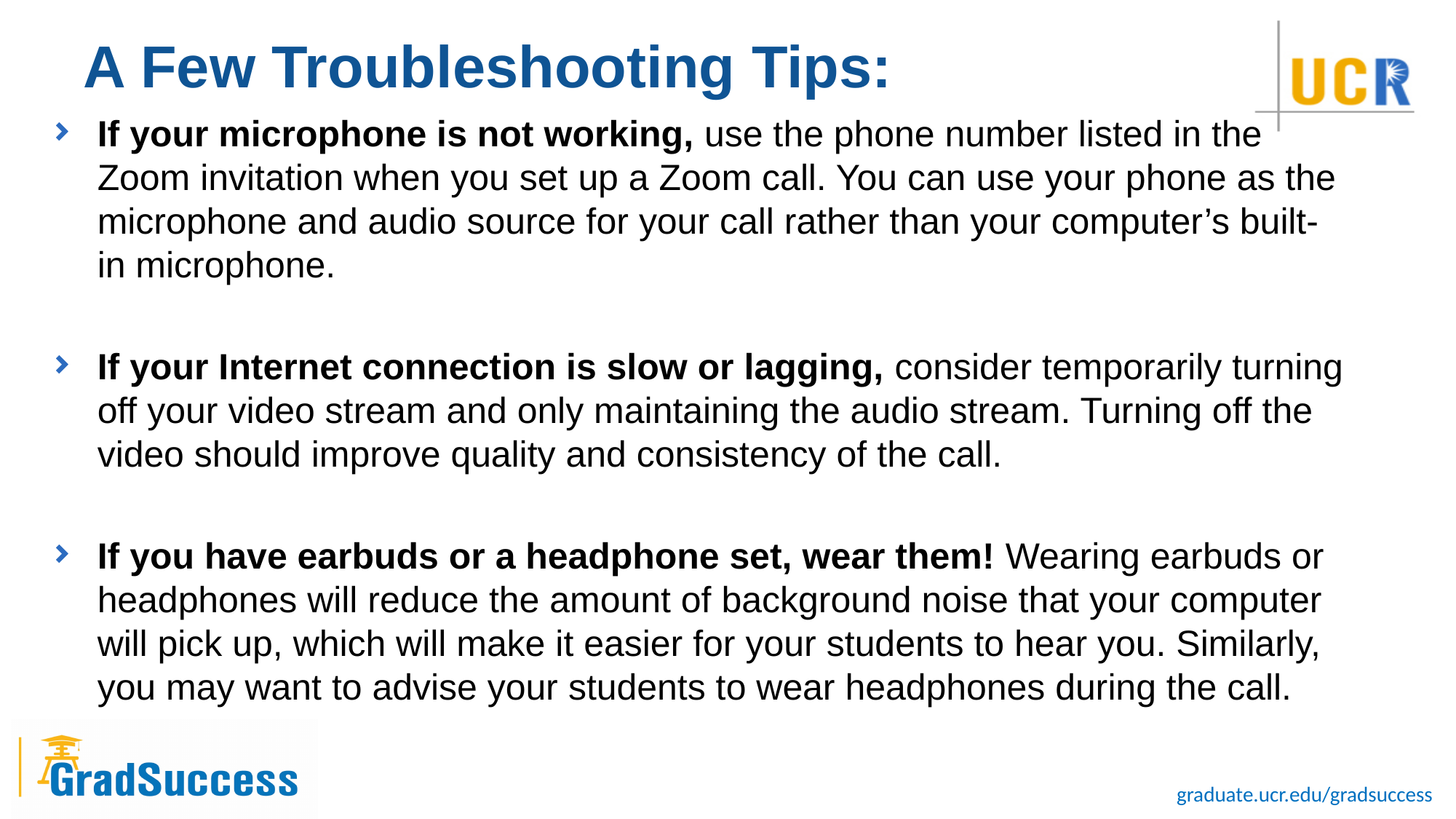

# A Few Troubleshooting Tips:
If your microphone is not working, use the phone number listed in the Zoom invitation when you set up a Zoom call. You can use your phone as the microphone and audio source for your call rather than your computer’s built-in microphone.

If your Internet connection is slow or lagging, consider temporarily turning off your video stream and only maintaining the audio stream. Turning off the video should improve quality and consistency of the call.

If you have earbuds or a headphone set, wear them! Wearing earbuds or headphones will reduce the amount of background noise that your computer will pick up, which will make it easier for your students to hear you. Similarly, you may want to advise your students to wear headphones during the call.